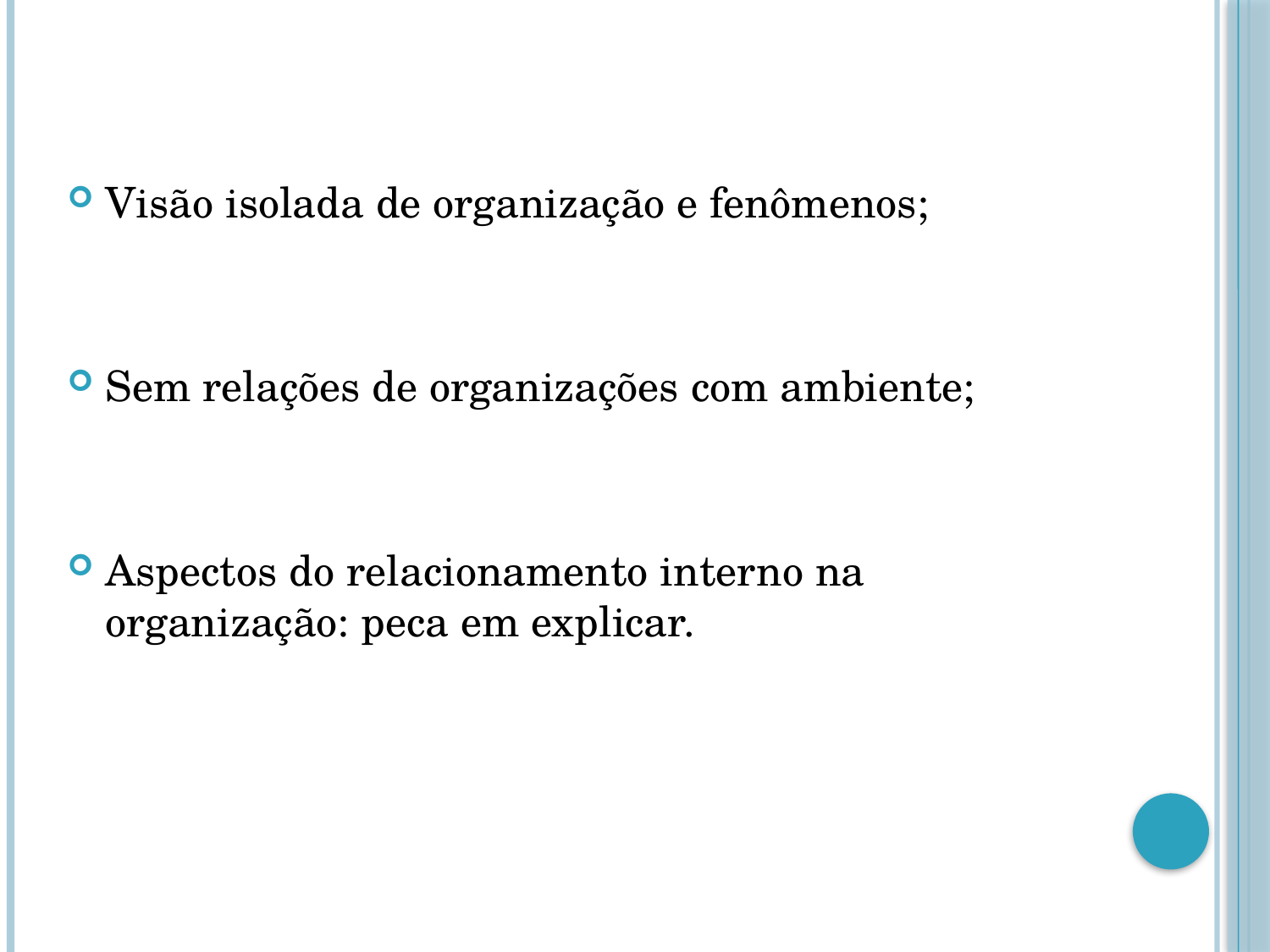

Visão isolada de organização e fenômenos;

Sem relações de organizações com ambiente;

Aspectos do relacionamento interno na organização: peca em explicar.